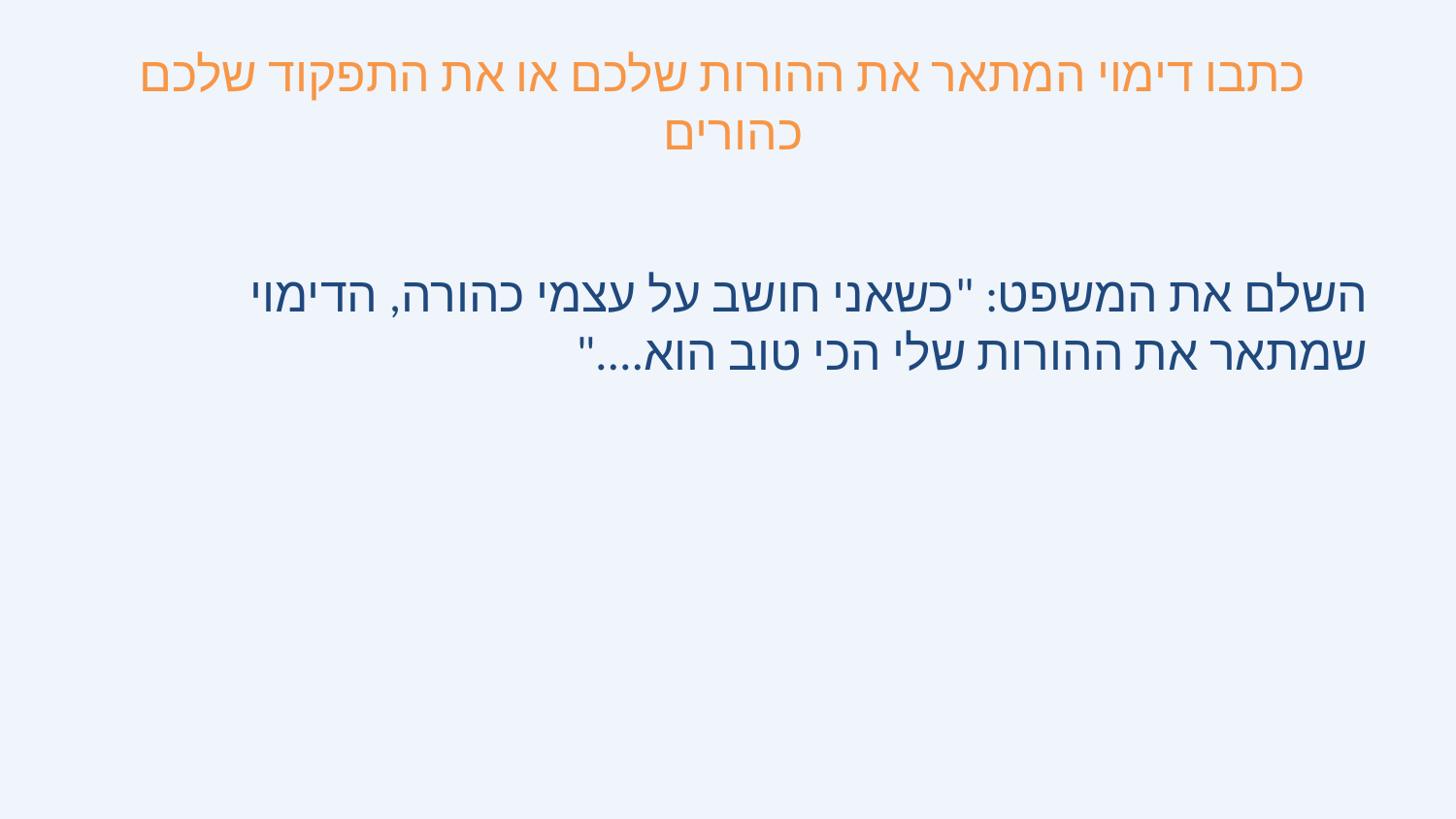

# כתבו דימוי המתאר את ההורות שלכם או את התפקוד שלכם כהורים

השלם את המשפט: "כשאני חושב על עצמי כהורה, הדימוי שמתאר את ההורות שלי הכי טוב הוא...."